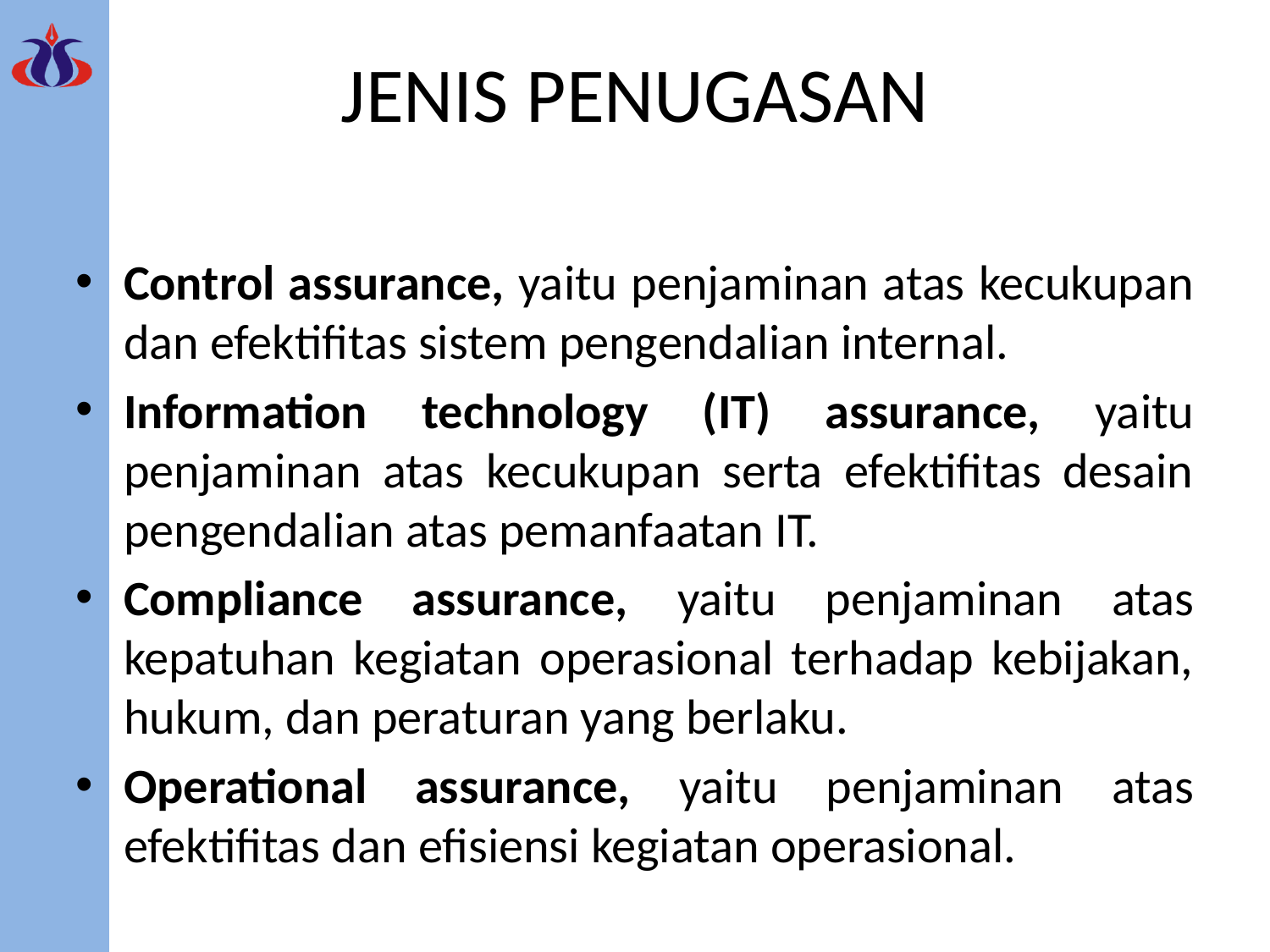

# JENIS PENUGASAN
Control assurance, yaitu penjaminan atas kecukupan dan efektifitas sistem pengendalian internal.
Information technology (IT) assurance, yaitu penjaminan atas kecukupan serta efektifitas desain pengendalian atas pemanfaatan IT.
Compliance assurance, yaitu penjaminan atas kepatuhan kegiatan operasional terhadap kebijakan, hukum, dan peraturan yang berlaku.
Operational assurance, yaitu penjaminan atas efektifitas dan efisiensi kegiatan operasional.